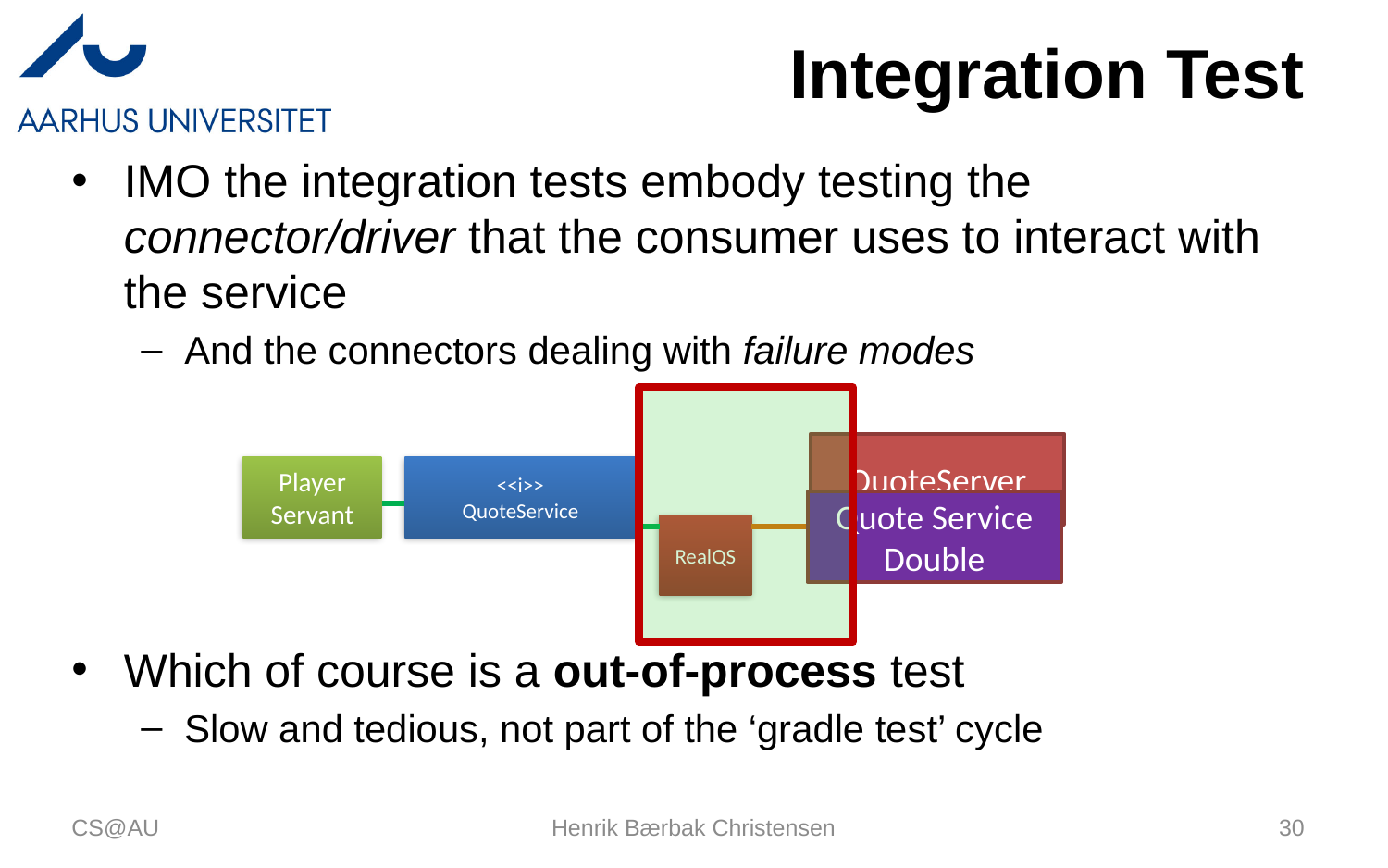

# Integration Test
IMO the integration tests embody testing the connector/driver that the consumer uses to interact with the service
And the connectors dealing with failure modes

Which of course is a out-of-process test
Slow and tedious, not part of the ‘gradle test’ cycle

QuoteServer
Player
Servant
<<i>>
QuoteService
Quote Service Double
RealQS
CS@AU
Henrik Bærbak Christensen
30